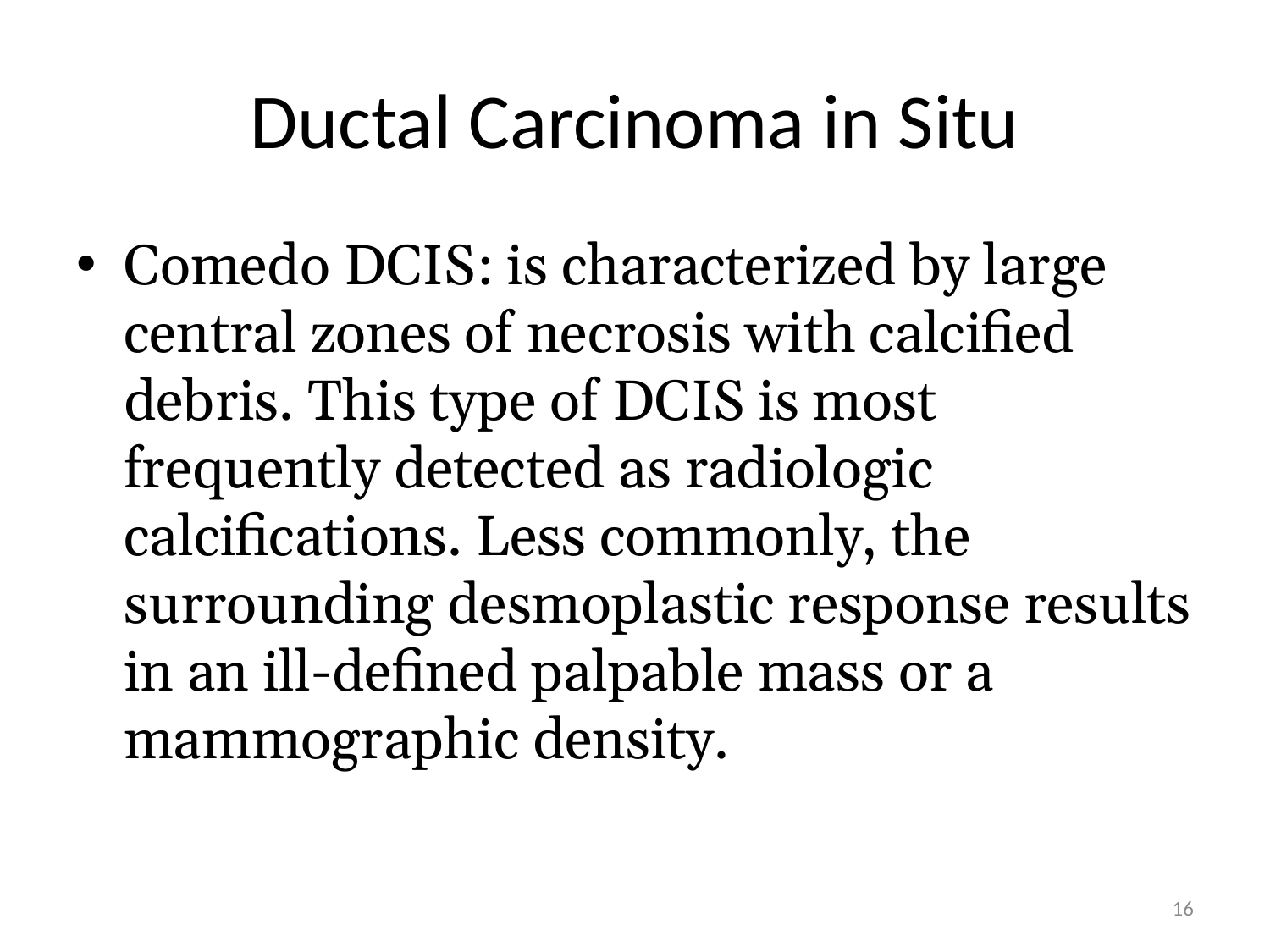

# Ductal Carcinoma in Situ
Comedo DCIS: is characterized by large central zones of necrosis with calcified debris. This type of DCIS is most frequently detected as radiologic calcifications. Less commonly, the surrounding desmoplastic response results in an ill-defined palpable mass or a mammographic density.

16